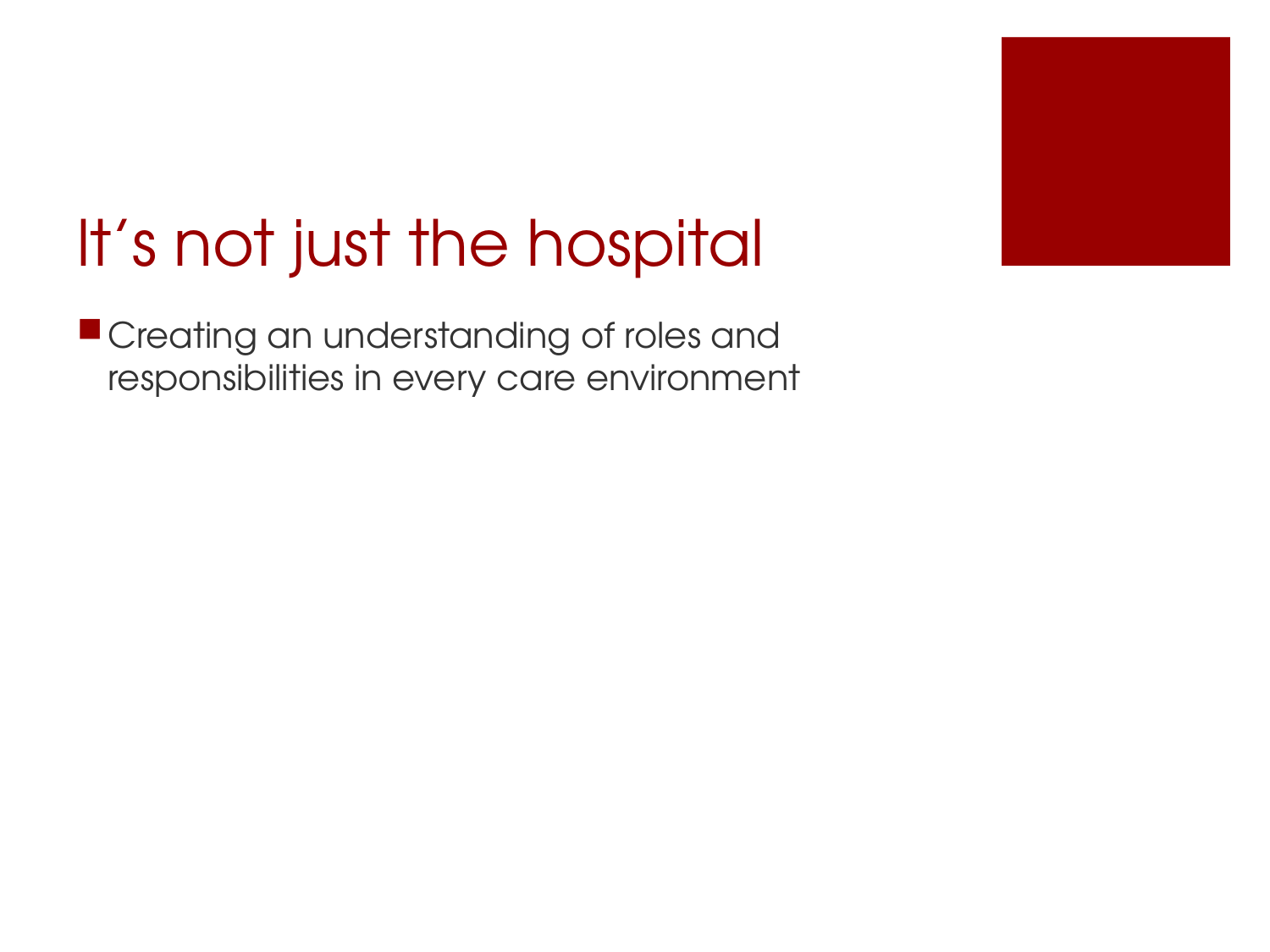

# It’s not just the hospital
Creating an understanding of roles and responsibilities in every care environment